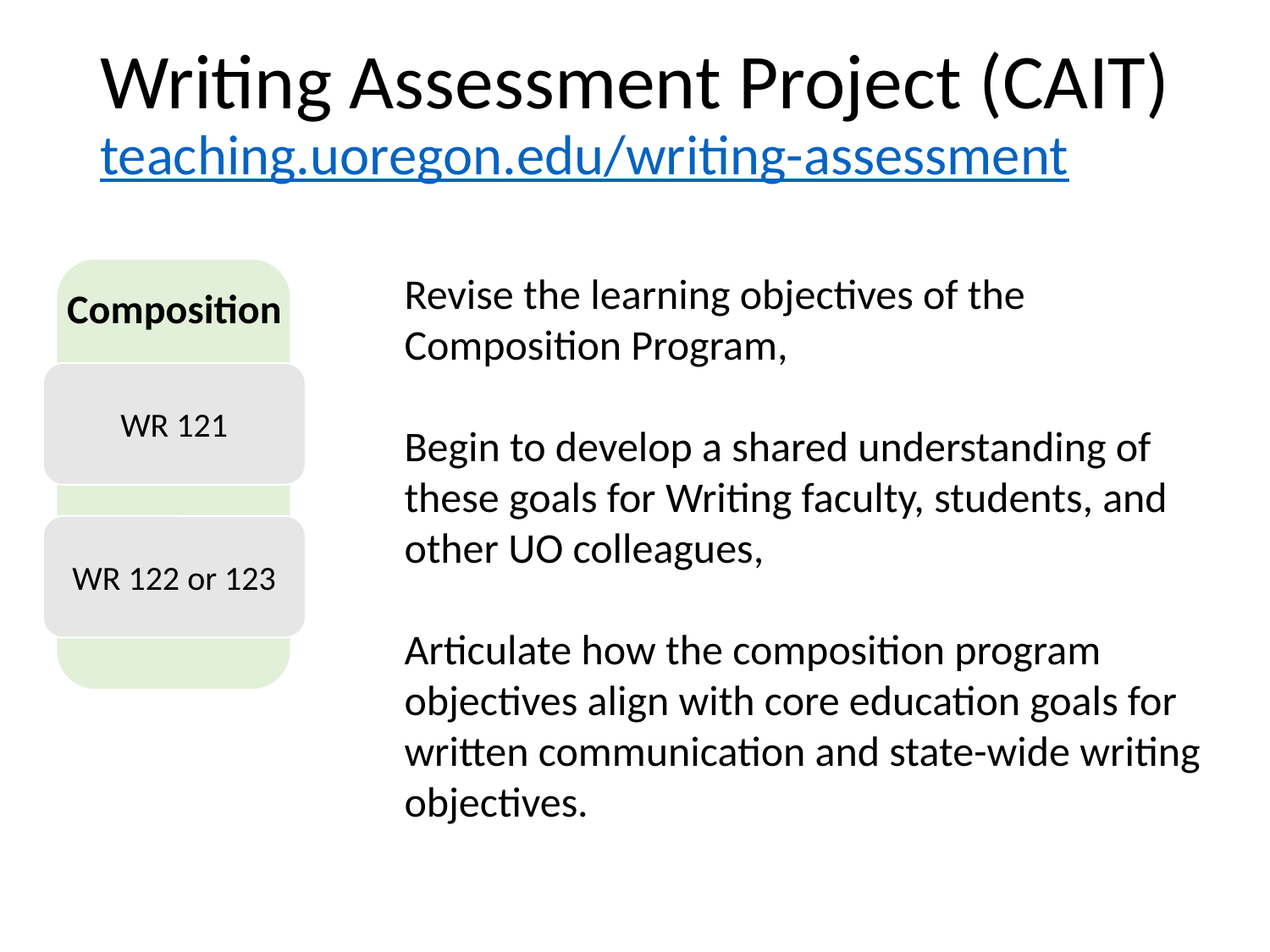

# Writing Assessment Project (CAIT) teaching.uoregon.edu/writing-assessment

Revise the learning objectives of the Composition Program,

Begin to develop a shared understanding of these goals for Writing faculty, students, and other UO colleagues,

Articulate how the composition program objectives align with core education goals for written communication and state-wide writing objectives.
Composition
WR 121
WR 122 or 123